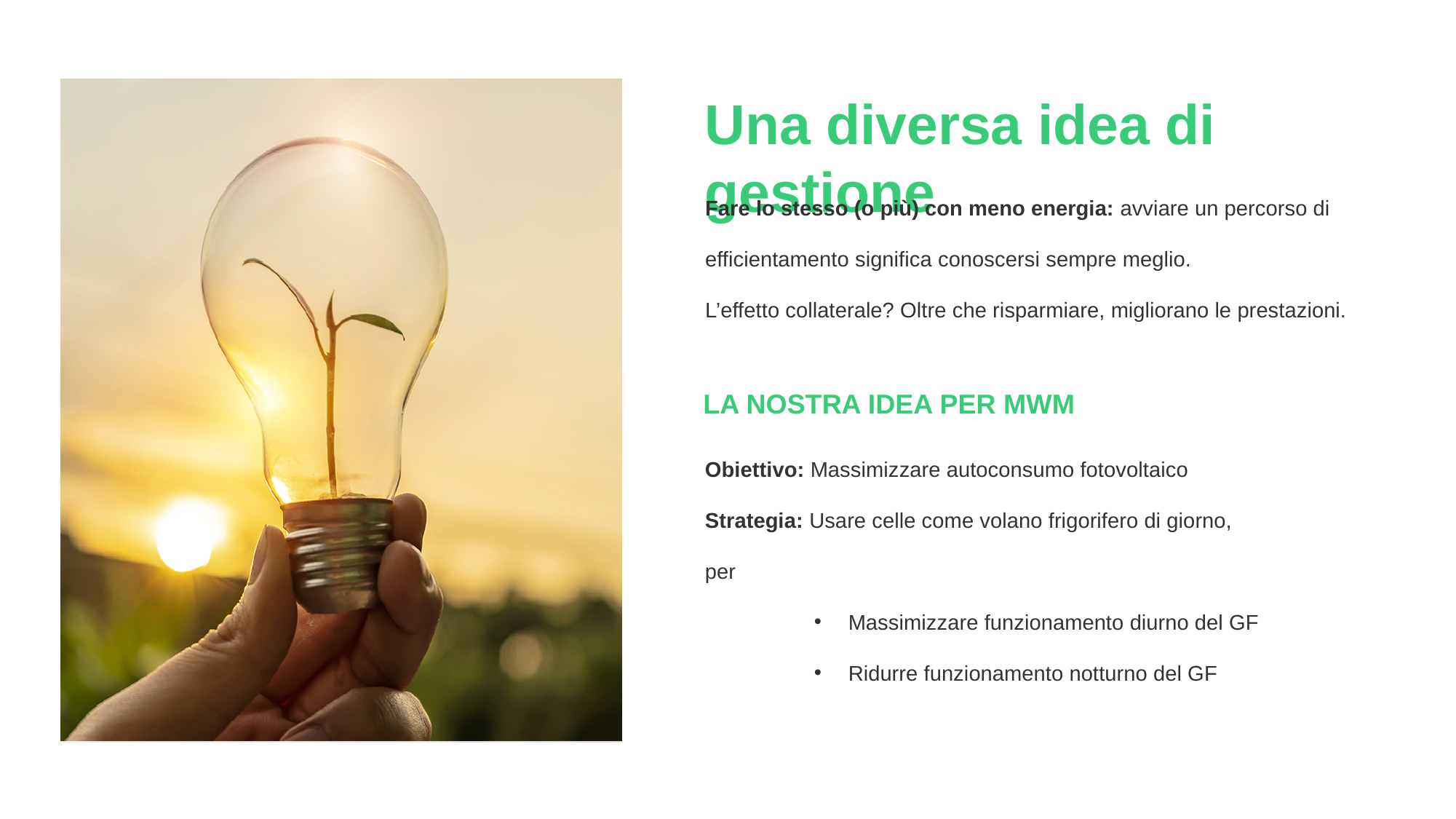

Una diversa idea di gestione
Fare lo stesso (o più) con meno energia: avviare un percorso di efficientamento significa conoscersi sempre meglio.
L’effetto collaterale? Oltre che risparmiare, migliorano le prestazioni.
LA NOSTRA IDEA PER MWM
Obiettivo: Massimizzare autoconsumo fotovoltaico
Strategia: Usare celle come volano frigorifero di giorno, per
Massimizzare funzionamento diurno del GF
Ridurre funzionamento notturno del GF